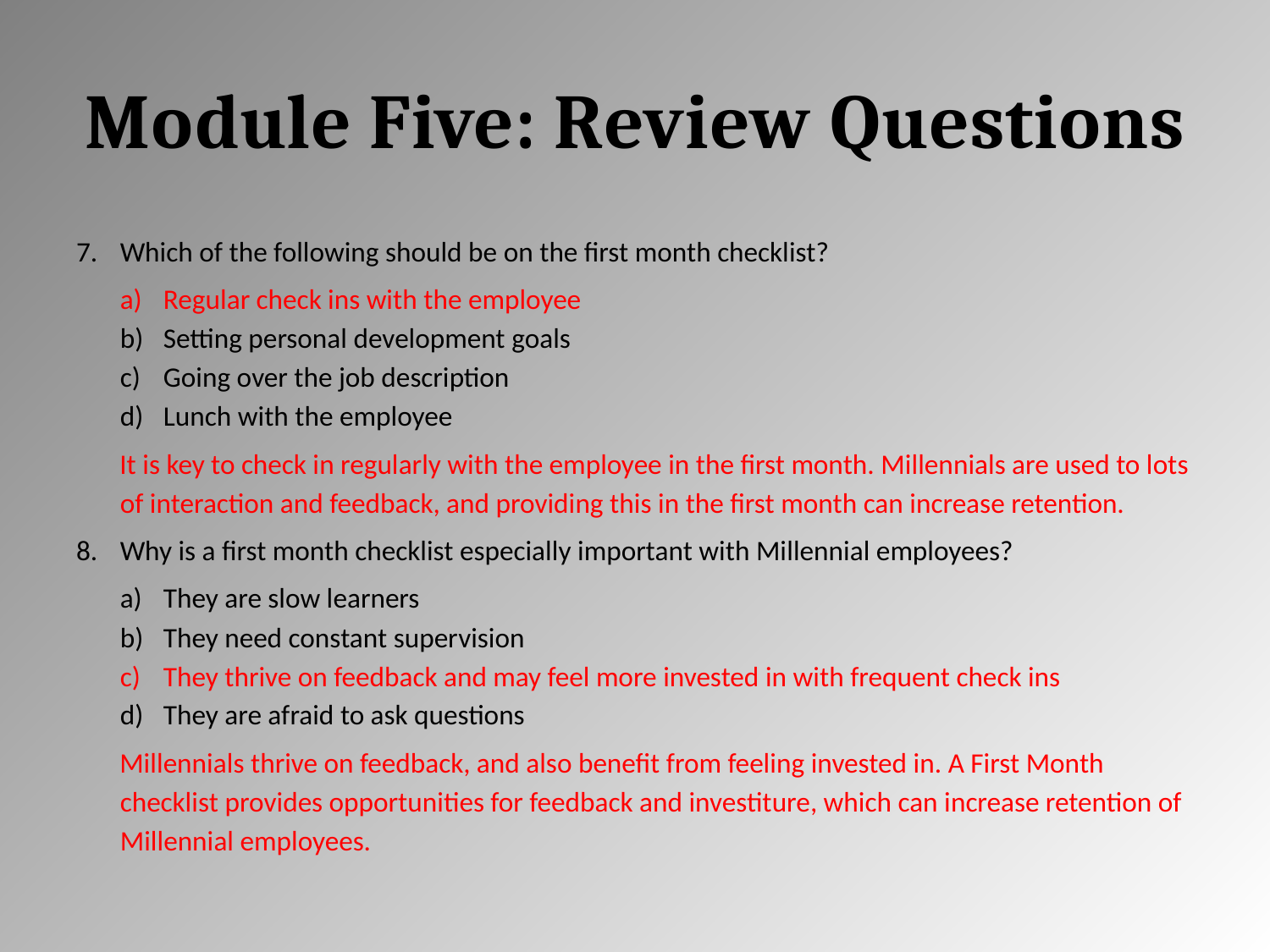

# Module Five: Review Questions
Which of the following should be on the first month checklist?
Regular check ins with the employee
Setting personal development goals
Going over the job description
Lunch with the employee
It is key to check in regularly with the employee in the first month. Millennials are used to lots of interaction and feedback, and providing this in the first month can increase retention.
Why is a first month checklist especially important with Millennial employees?
They are slow learners
They need constant supervision
They thrive on feedback and may feel more invested in with frequent check ins
They are afraid to ask questions
Millennials thrive on feedback, and also benefit from feeling invested in. A First Month checklist provides opportunities for feedback and investiture, which can increase retention of Millennial employees.